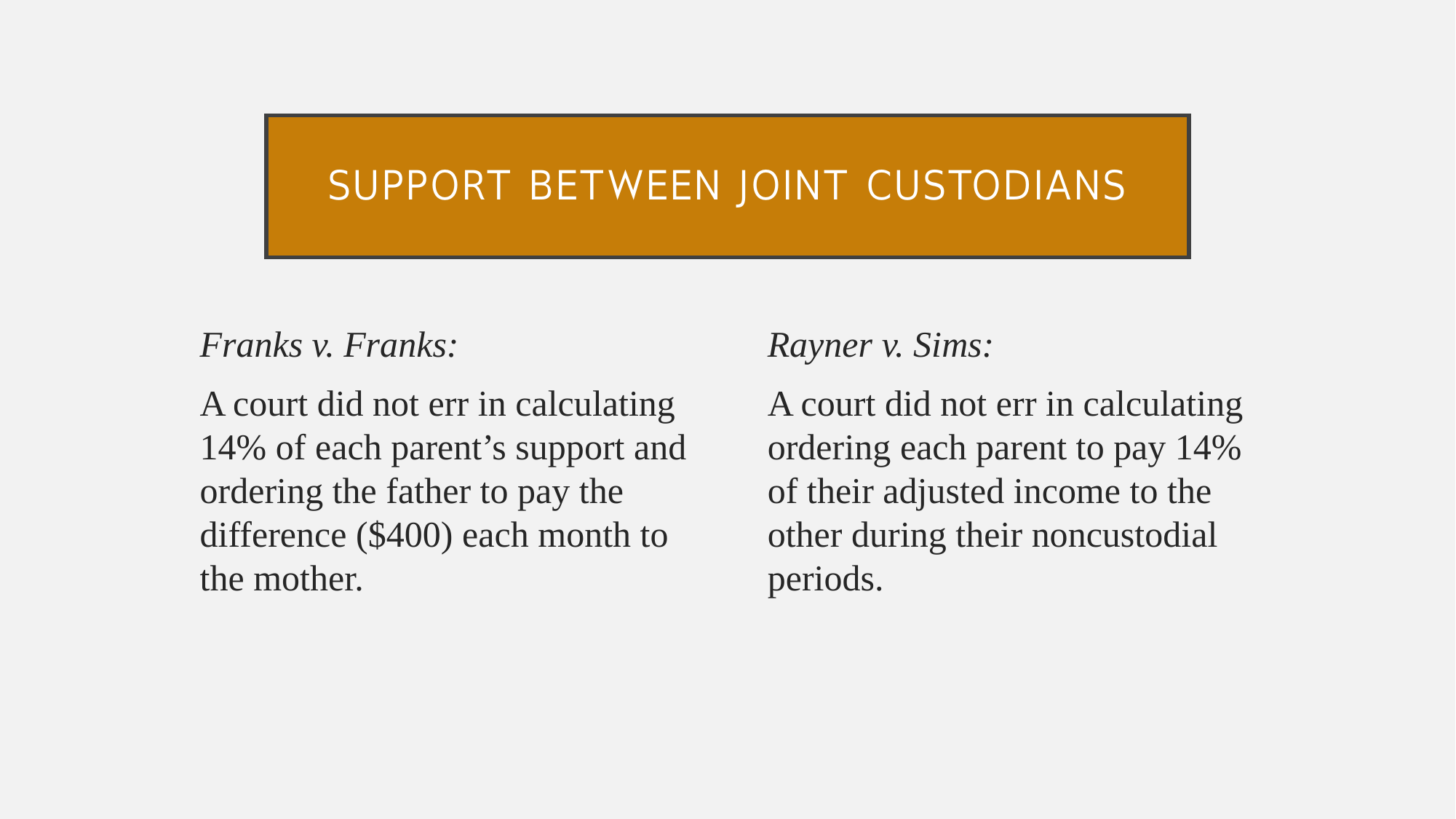

# Support between joint custodians
Franks v. Franks:
A court did not err in calculating 14% of each parent’s support and ordering the father to pay the difference ($400) each month to the mother.
Rayner v. Sims:
A court did not err in calculating ordering each parent to pay 14% of their adjusted income to the other during their noncustodial periods.